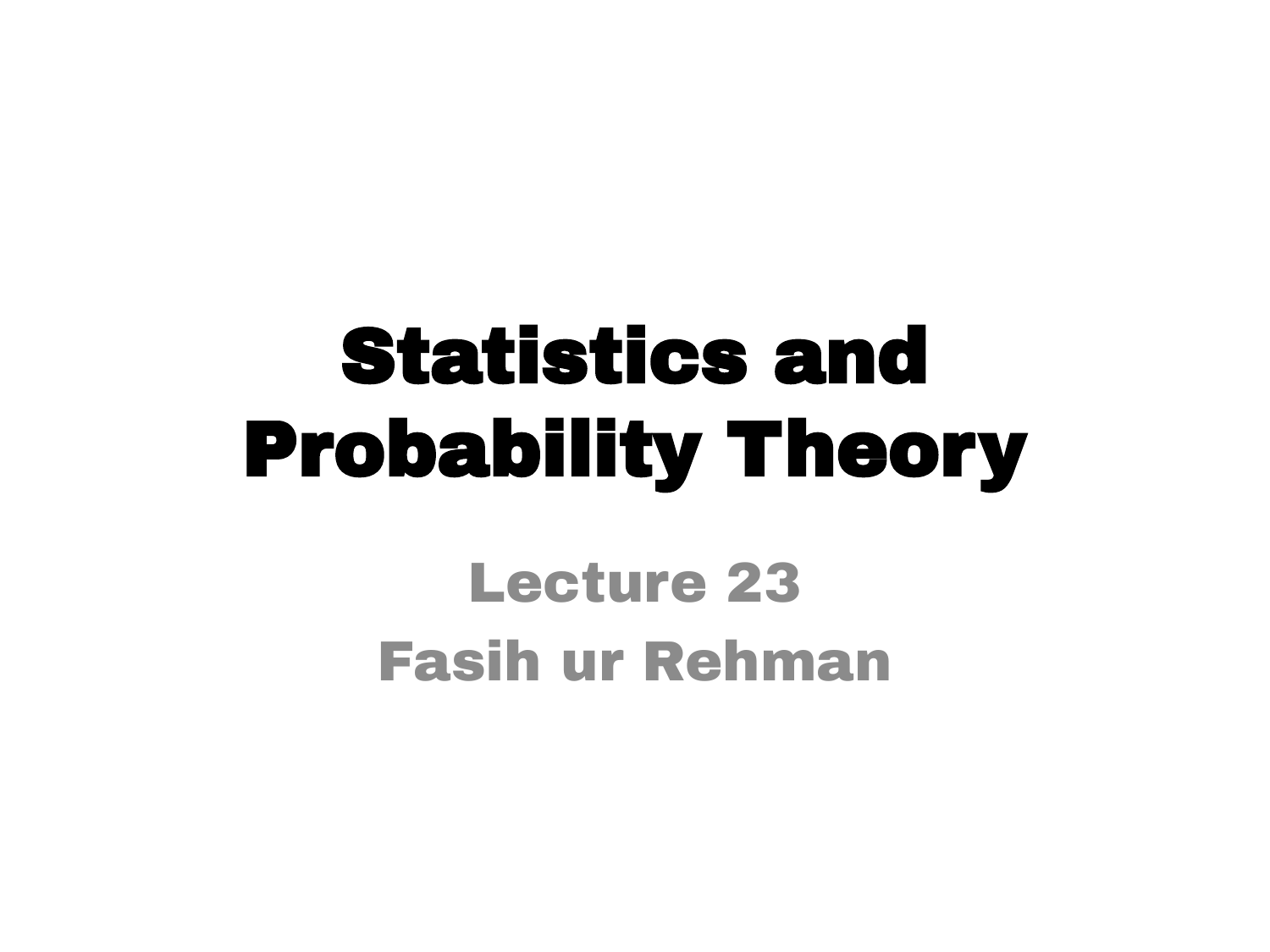

# Statistics and Probability Theory
Lecture 23
Fasih ur Rehman